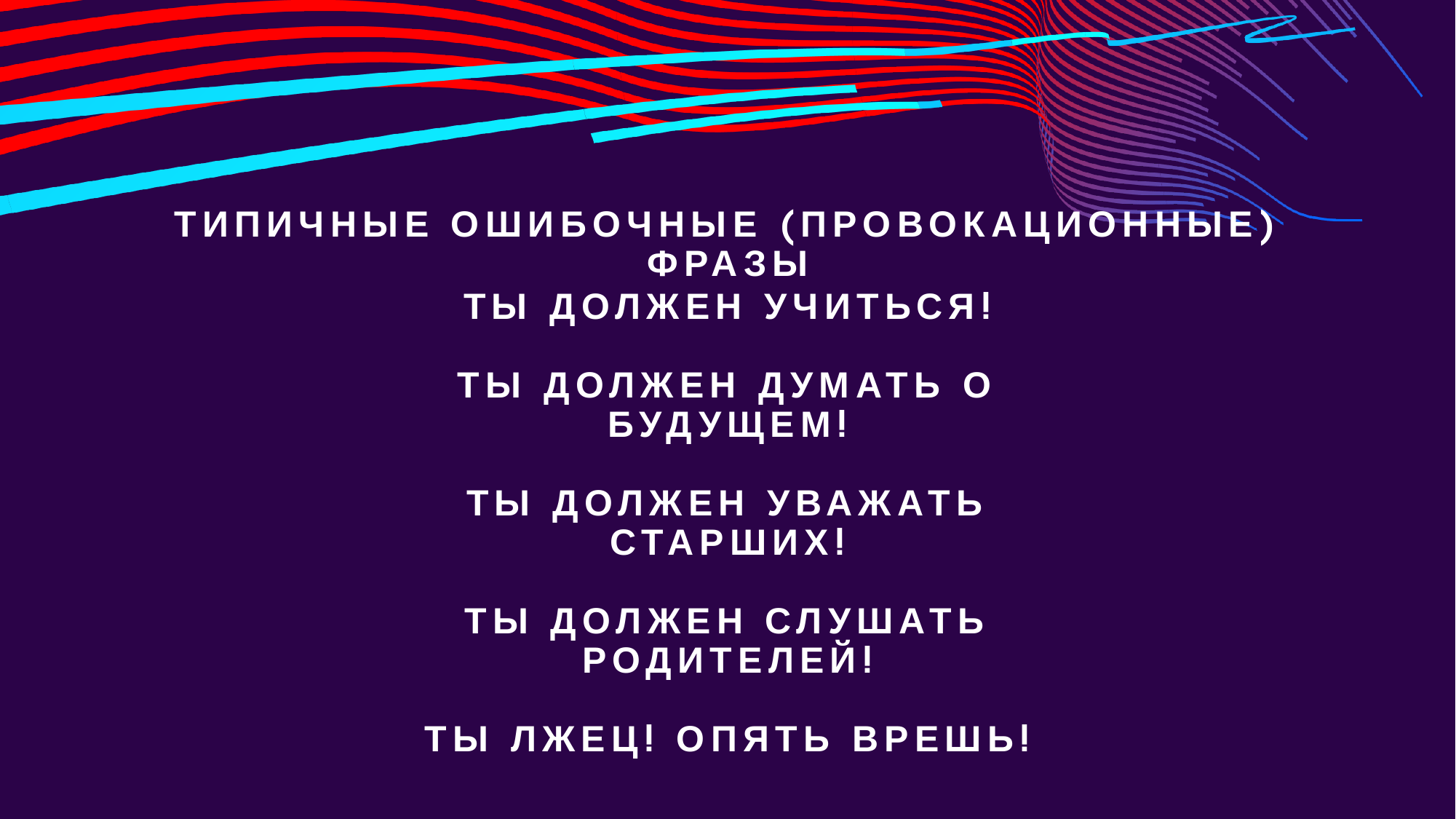

# Типичные ОШИБОЧНЫЕ (провокационные) фразы
ТЫ должен учиться!

ТЫ должен думать о будущем!

ТЫ должен уважать старших!

Ты должен слушать родителей!

Ты лжец! Опять врешь!